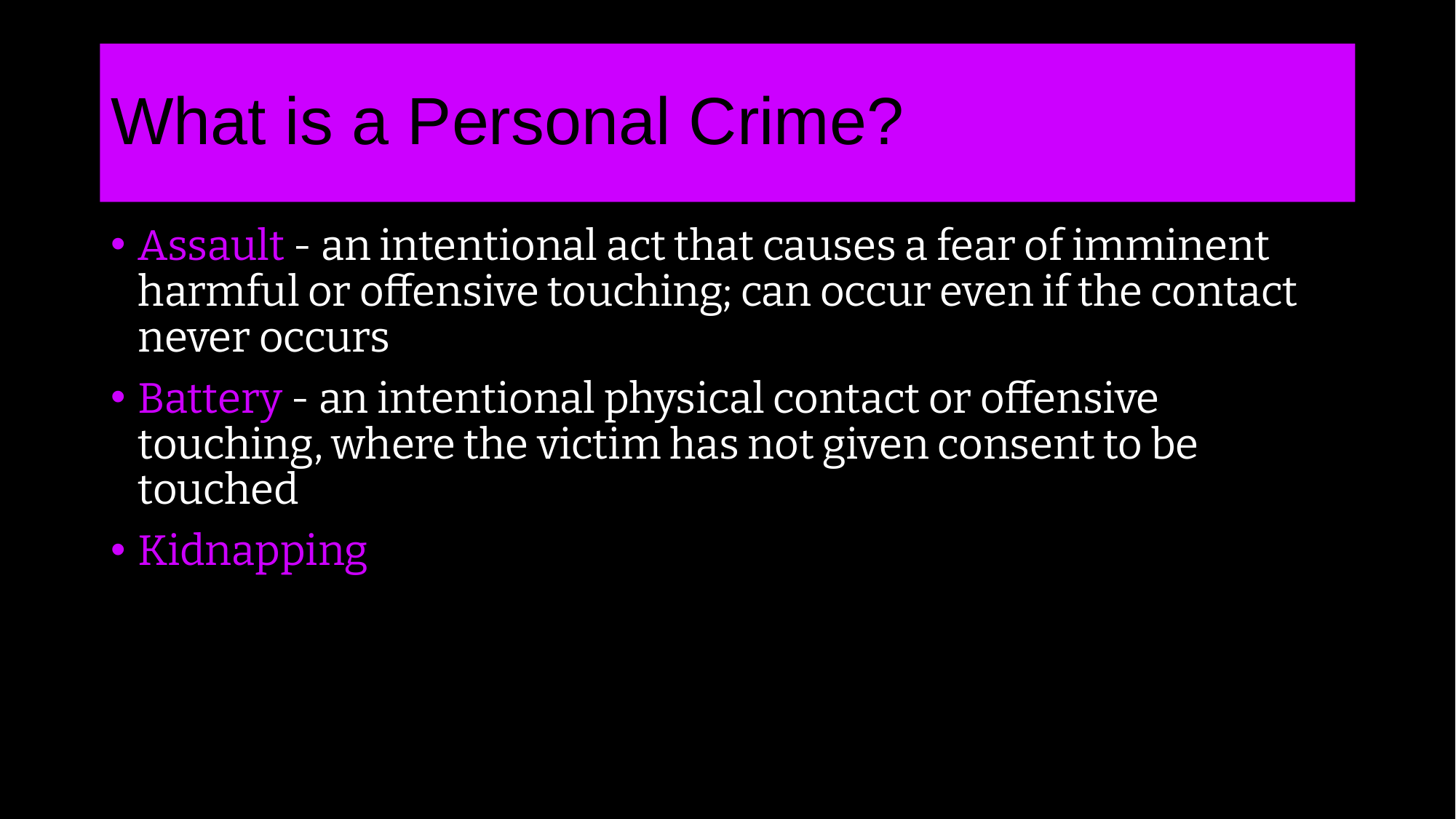

# What is a Personal Crime?
Assault - an intentional act that causes a fear of imminent harmful or offensive touching; can occur even if the contact never occurs
Battery - an intentional physical contact or offensive touching, where the victim has not given consent to be touched
Kidnapping